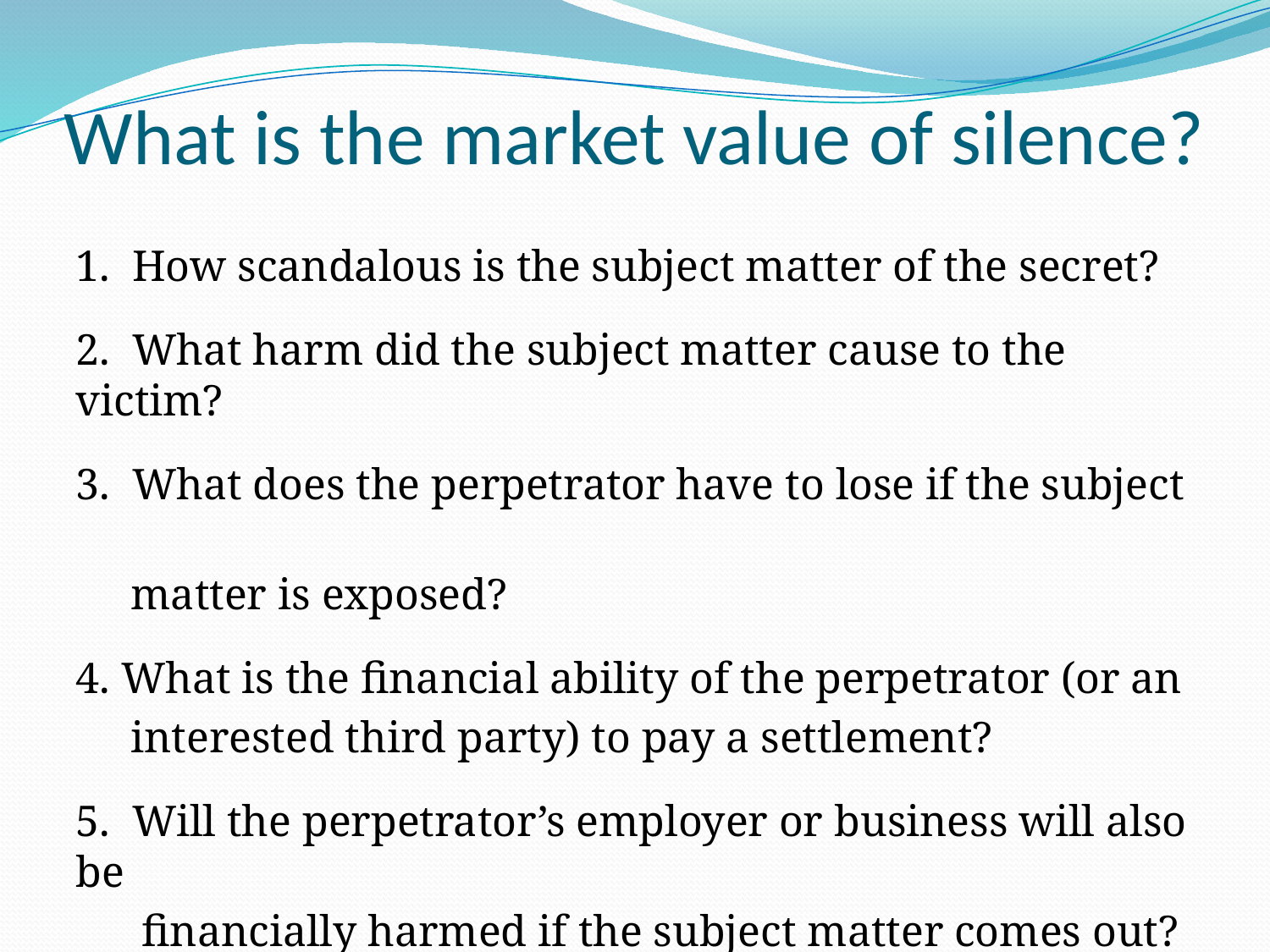

# What is the market value of silence?
1.  How scandalous is the subject matter of the secret?

2.  What harm did the subject matter cause to the victim?

3.  What does the perpetrator have to lose if the subject
     matter is exposed?

4. What is the financial ability of the perpetrator (or an
     interested third party) to pay a settlement?

5.  Will the perpetrator’s employer or business will also be
      financially harmed if the subject matter comes out?